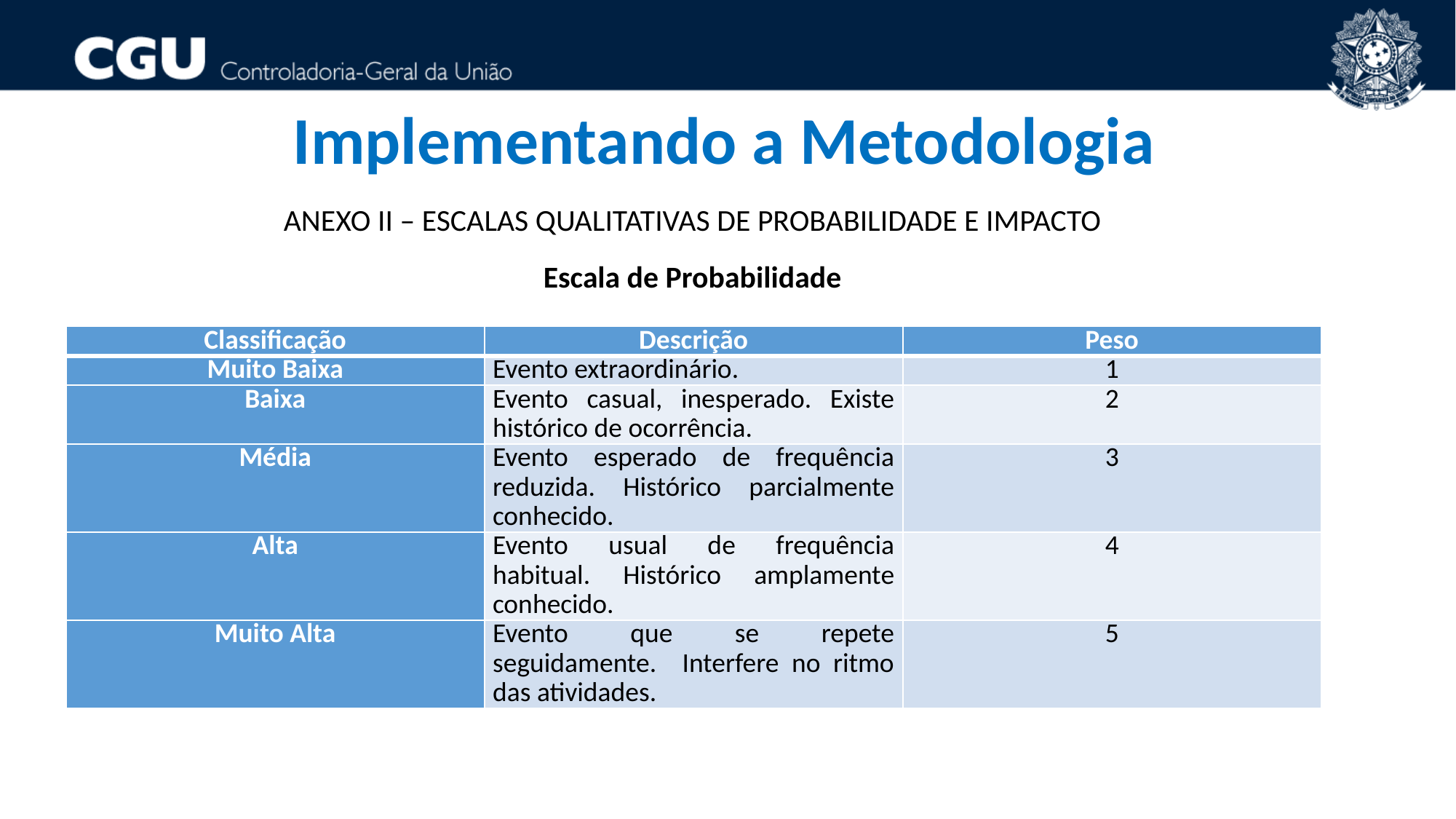

Implementando a Metodologia
62
ANEXO II – ESCALAS QUALITATIVAS DE PROBABILIDADE E IMPACTO
Escala de Probabilidade
| Classificação | Descrição | Peso |
| --- | --- | --- |
| Muito Baixa | Evento extraordinário. | 1 |
| Baixa | Evento casual, inesperado. Existe histórico de ocorrência. | 2 |
| Média | Evento esperado de frequência reduzida. Histórico parcialmente conhecido. | 3 |
| Alta | Evento usual de frequência habitual. Histórico amplamente conhecido. | 4 |
| Muito Alta | Evento que se repete seguidamente. Interfere no ritmo das atividades. | 5 |